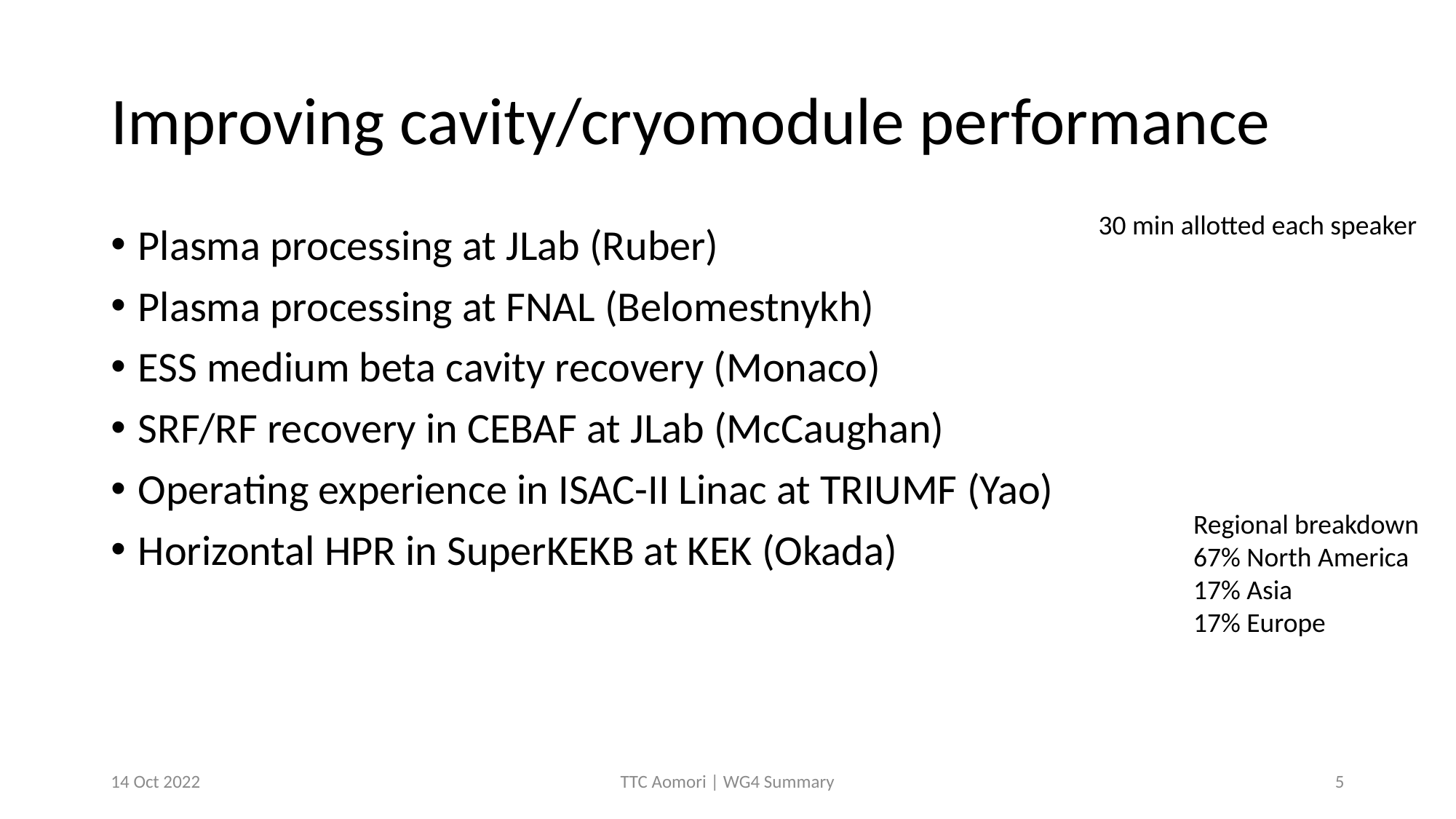

# Improving cavity/cryomodule performance
30 min allotted each speaker
Plasma processing at JLab (Ruber)
Plasma processing at FNAL (Belomestnykh)
ESS medium beta cavity recovery (Monaco)
SRF/RF recovery in CEBAF at JLab (McCaughan)
Operating experience in ISAC-II Linac at TRIUMF (Yao)
Horizontal HPR in SuperKEKB at KEK (Okada)
Regional breakdown
67% North America
17% Asia
17% Europe
14 Oct 2022
TTC Aomori | WG4 Summary
5